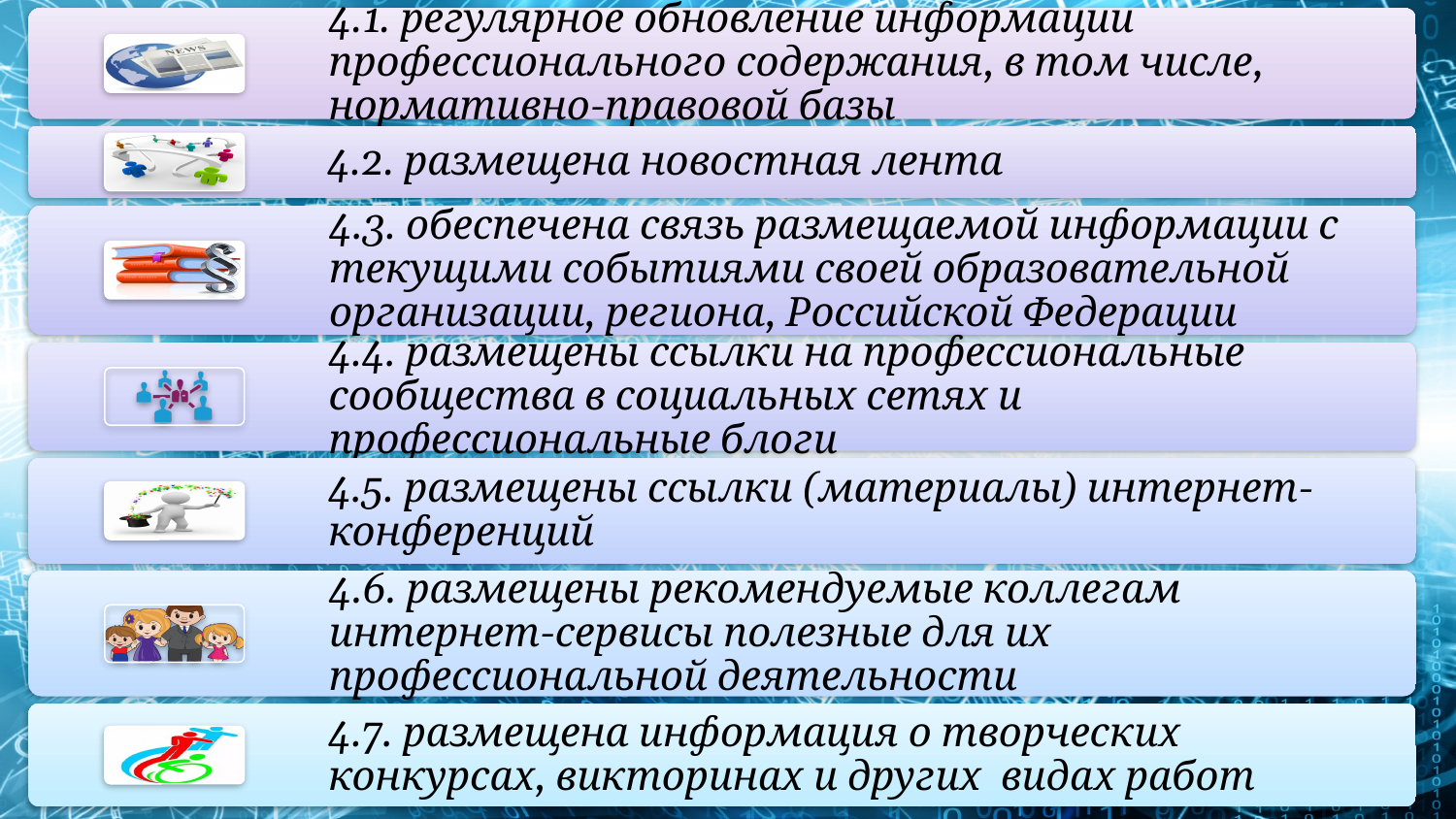

4.1. регулярное обновление информации профессионального содержания, в том числе, нормативно-правовой базы
4.2. размещена новостная лента
4.3. обеспечена связь размещаемой информации с текущими событиями своей образовательной организации, региона, Российской Федерации
4.4. размещены ссылки на профессиональные сообщества в социальных сетях и профессиональные блоги
4.5. размещены ссылки (материалы) интернет-конференций
4.6. размещены рекомендуемые коллегам интернет-сервисы полезные для их профессиональной деятельности
4.7. размещена информация о творческих конкурсах, викторинах и других  видах работ